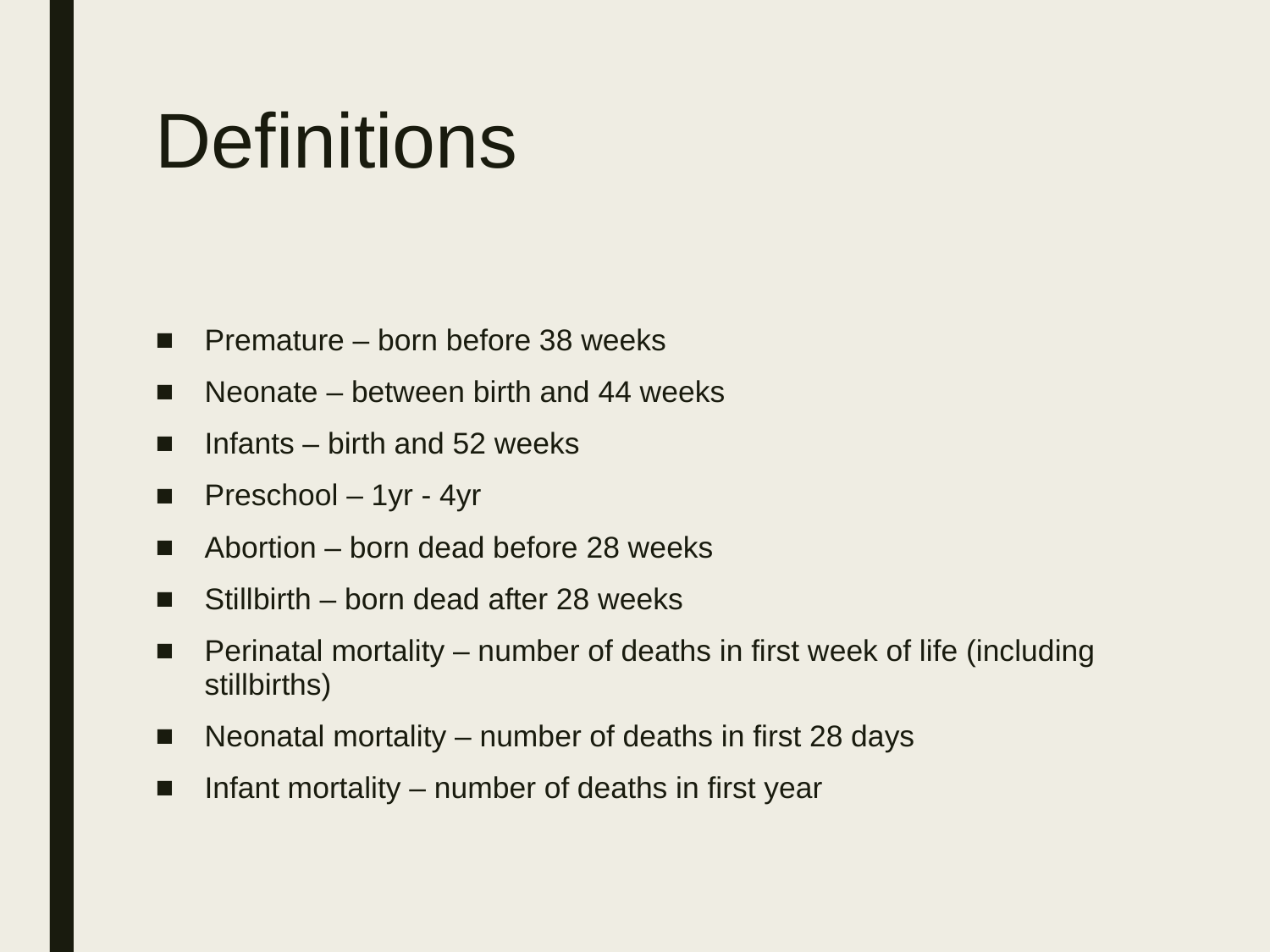

# Definitions
Premature – born before 38 weeks
Neonate – between birth and 44 weeks
Infants – birth and 52 weeks
Preschool – 1yr - 4yr
Abortion – born dead before 28 weeks
Stillbirth – born dead after 28 weeks
Perinatal mortality – number of deaths in first week of life (including stillbirths)
Neonatal mortality – number of deaths in first 28 days
Infant mortality – number of deaths in first year